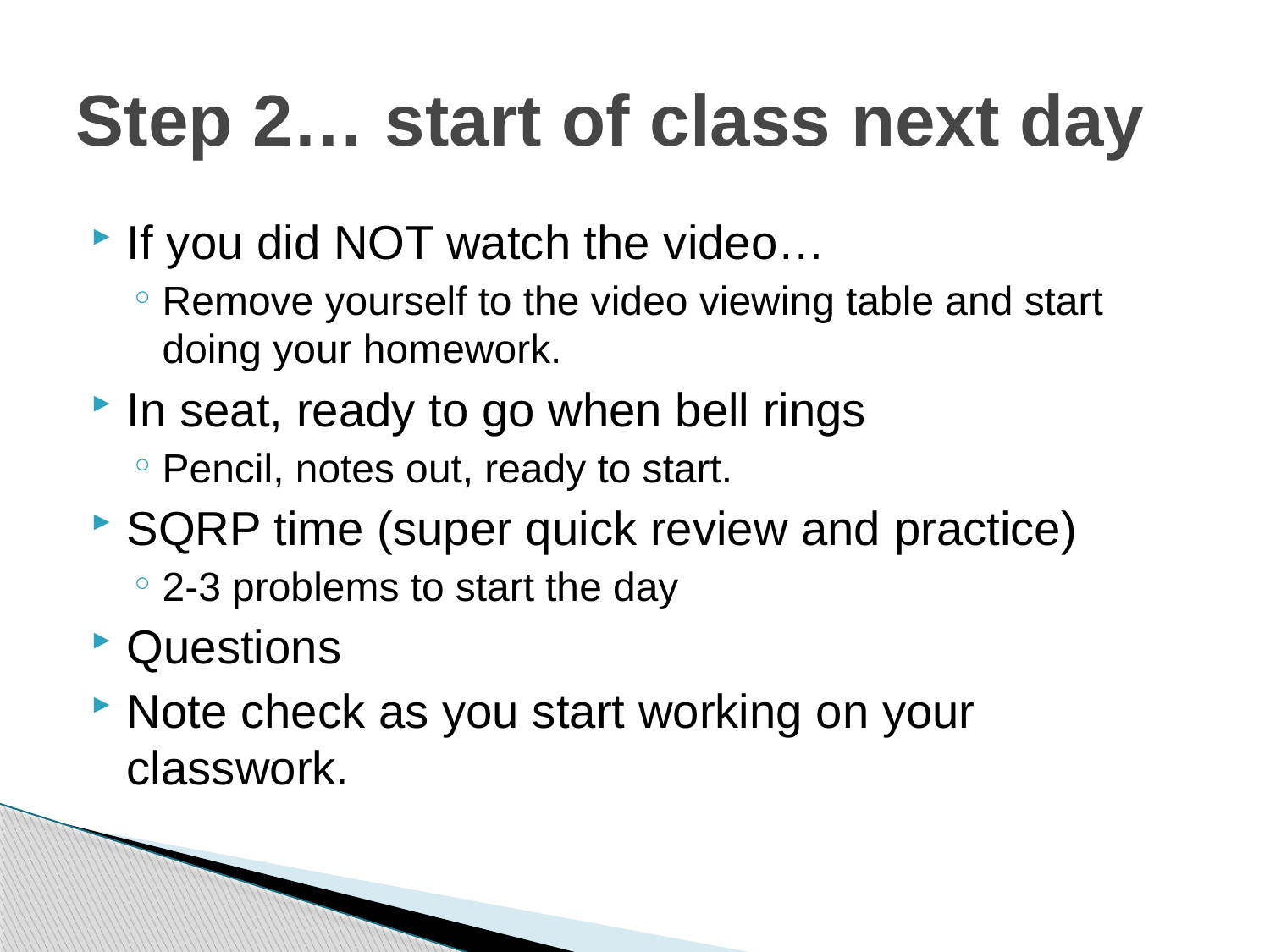

# Step 2… start of class next day
If you did NOT watch the video…
Remove yourself to the video viewing table and start doing your homework.
In seat, ready to go when bell rings
Pencil, notes out, ready to start.
SQRP time (super quick review and practice)
2-3 problems to start the day
Questions
Note check as you start working on your classwork.